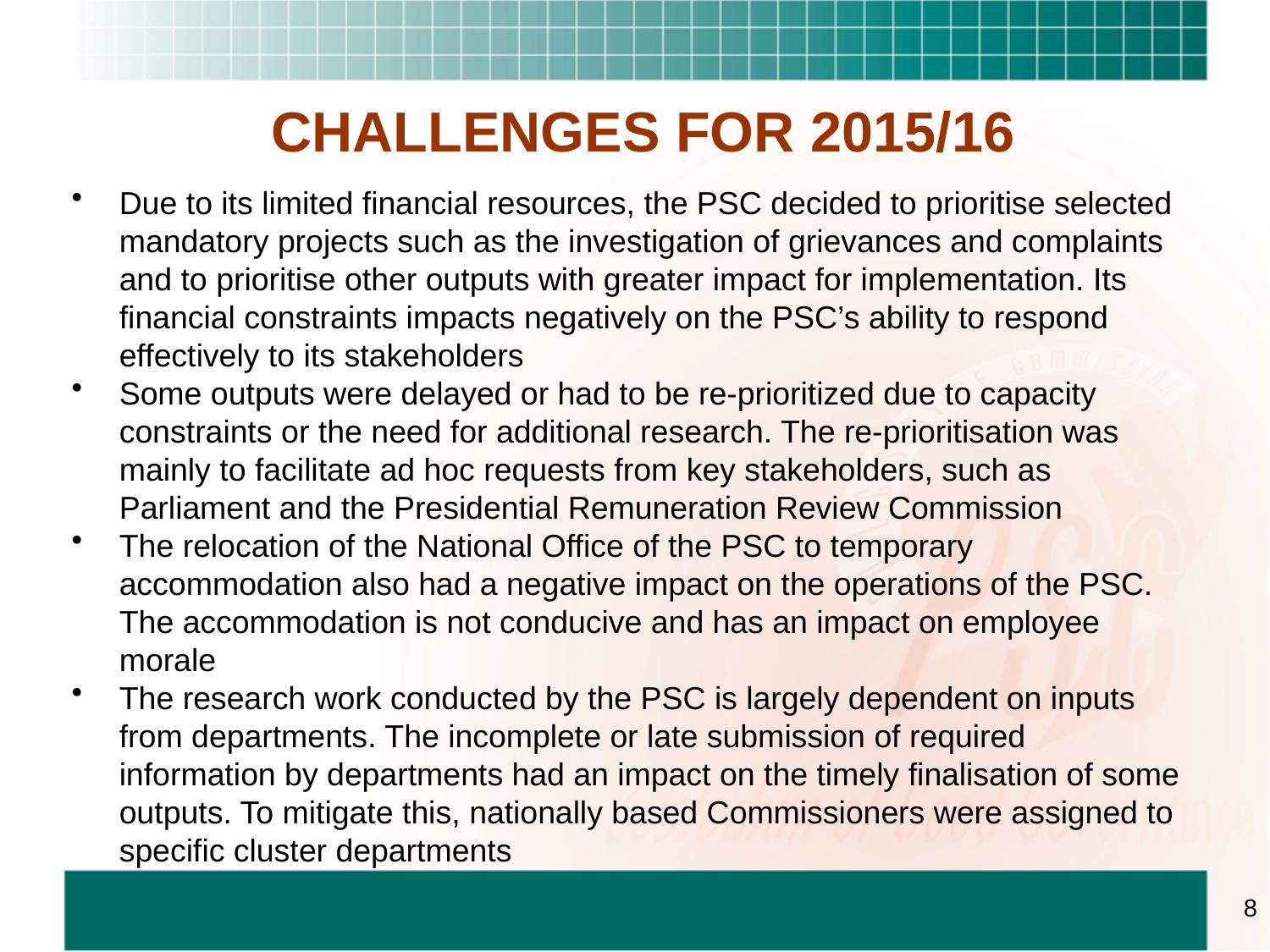

CHALLENGES FOR 2015/16
Due to its limited financial resources, the PSC decided to prioritise selected mandatory projects such as the investigation of grievances and complaints and to prioritise other outputs with greater impact for implementation. Its financial constraints impacts negatively on the PSC’s ability to respond effectively to its stakeholders
Some outputs were delayed or had to be re-prioritized due to capacity constraints or the need for additional research. The re-prioritisation was mainly to facilitate ad hoc requests from key stakeholders, such as Parliament and the Presidential Remuneration Review Commission
The relocation of the National Office of the PSC to temporary accommodation also had a negative impact on the operations of the PSC. The accommodation is not conducive and has an impact on employee morale
The research work conducted by the PSC is largely dependent on inputs from departments. The incomplete or late submission of required information by departments had an impact on the timely finalisation of some outputs. To mitigate this, nationally based Commissioners were assigned to specific cluster departments
8